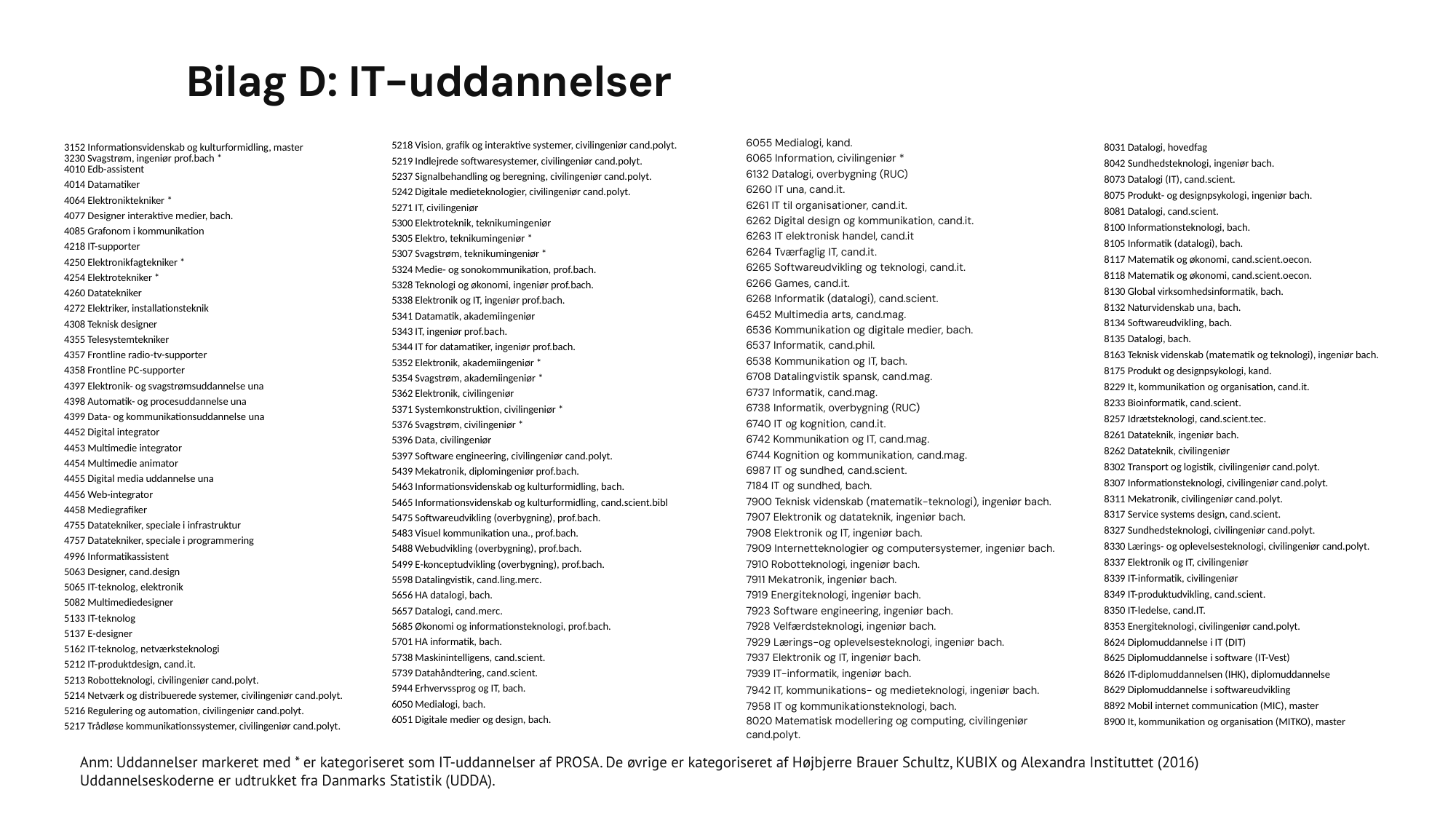

# Bilag D: IT-uddannelser
| 6055 Medialogi, kand. |
| --- |
| 6065 Information, civilingeniør \* |
| 6132 Datalogi, overbygning (RUC) |
| 6260 IT una, cand.it. |
| 6261 IT til organisationer, cand.it. |
| 6262 Digital design og kommunikation, cand.it. |
| 6263 IT elektronisk handel, cand.it |
| 6264 Tværfaglig IT, cand.it. |
| 6265 Softwareudvikling og teknologi, cand.it. |
| 6266 Games, cand.it. |
| 6268 Informatik (datalogi), cand.scient. |
| 6452 Multimedia arts, cand.mag. |
| 6536 Kommunikation og digitale medier, bach. |
| 6537 Informatik, cand.phil. |
| 6538 Kommunikation og IT, bach. |
| 6708 Datalingvistik spansk, cand.mag. |
| 6737 Informatik, cand.mag. |
| 6738 Informatik, overbygning (RUC) |
| 6740 IT og kognition, cand.it. |
| 6742 Kommunikation og IT, cand.mag. |
| 6744 Kognition og kommunikation, cand.mag. |
| 6987 IT og sundhed, cand.scient. |
| 7184 IT og sundhed, bach. |
| 7900 Teknisk videnskab (matematik-teknologi), ingeniør bach. |
| 7907 Elektronik og datateknik, ingeniør bach. |
| 7908 Elektronik og IT, ingeniør bach. |
| 7909 Internetteknologier og computersystemer, ingeniør bach. |
| 7910 Robotteknologi, ingeniør bach. |
| 7911 Mekatronik, ingeniør bach. |
| 7919 Energiteknologi, ingeniør bach. |
| 7923 Software engineering, ingeniør bach. |
| 7928 Velfærdsteknologi, ingeniør bach. |
| 7929 Lærings-og oplevelsesteknologi, ingeniør bach. |
| 7937 Elektronik og IT, ingeniør bach. |
| 7939 IT-informatik, ingeniør bach. |
| 7942 IT, kommunikations- og medieteknologi, ingeniør bach. |
| 7958 IT og kommunikationsteknologi, bach. |
| 8020 Matematisk modellering og computing, civilingeniør cand.polyt. |
| 5218 Vision, grafik og interaktive systemer, civilingeniør cand.polyt. |
| --- |
| 5219 Indlejrede softwaresystemer, civilingeniør cand.polyt. |
| 5237 Signalbehandling og beregning, civilingeniør cand.polyt. |
| 5242 Digitale medieteknologier, civilingeniør cand.polyt. |
| 5271 IT, civilingeniør |
| 5300 Elektroteknik, teknikumingeniør |
| 5305 Elektro, teknikumingeniør \* |
| 5307 Svagstrøm, teknikumingeniør \* |
| 5324 Medie- og sonokommunikation, prof.bach. |
| 5328 Teknologi og økonomi, ingeniør prof.bach. |
| 5338 Elektronik og IT, ingeniør prof.bach. |
| 5341 Datamatik, akademiingeniør |
| 5343 IT, ingeniør prof.bach. |
| 5344 IT for datamatiker, ingeniør prof.bach. |
| 5352 Elektronik, akademiingeniør \* |
| 5354 Svagstrøm, akademiingeniør \* |
| 5362 Elektronik, civilingeniør |
| 5371 Systemkonstruktion, civilingeniør \* |
| 5376 Svagstrøm, civilingeniør \* |
| 5396 Data, civilingeniør |
| 5397 Software engineering, civilingeniør cand.polyt. |
| 5439 Mekatronik, diplomingeniør prof.bach. |
| 5463 Informationsvidenskab og kulturformidling, bach. |
| 5465 Informationsvidenskab og kulturformidling, cand.scient.bibl |
| 5475 Softwareudvikling (overbygning), prof.bach. |
| 5483 Visuel kommunikation una., prof.bach. |
| 5488 Webudvikling (overbygning), prof.bach. |
| 5499 E-konceptudvikling (overbygning), prof.bach. |
| 5598 Datalingvistik, cand.ling.merc. |
| 5656 HA datalogi, bach. |
| 5657 Datalogi, cand.merc. |
| 5685 Økonomi og informationsteknologi, prof.bach. |
| 5701 HA informatik, bach. |
| 5738 Maskinintelligens, cand.scient. |
| 5739 Datahåndtering, cand.scient. |
| 5944 Erhvervssprog og IT, bach. |
| 6050 Medialogi, bach. |
| 6051 Digitale medier og design, bach. |
| 3152 Informationsvidenskab og kulturformidling, master |
| --- |
| 3230 Svagstrøm, ingeniør prof.bach \* 4010 Edb-assistent |
| 4014 Datamatiker |
| 4064 Elektroniktekniker \* |
| 4077 Designer interaktive medier, bach. |
| 4085 Grafonom i kommunikation |
| 4218 IT-supporter |
| 4250 Elektronikfagtekniker \* |
| 4254 Elektrotekniker \* |
| 4260 Datatekniker |
| 4272 Elektriker, installationsteknik |
| 4308 Teknisk designer |
| 4355 Telesystemtekniker |
| 4357 Frontline radio-tv-supporter |
| 4358 Frontline PC-supporter |
| 4397 Elektronik- og svagstrømsuddannelse una |
| 4398 Automatik- og procesuddannelse una |
| 4399 Data- og kommunikationsuddannelse una |
| 4452 Digital integrator |
| 4453 Multimedie integrator |
| 4454 Multimedie animator |
| 4455 Digital media uddannelse una |
| 4456 Web-integrator |
| 4458 Mediegrafiker |
| 4755 Datatekniker, speciale i infrastruktur |
| 4757 Datatekniker, speciale i programmering |
| 4996 Informatikassistent |
| 5063 Designer, cand.design |
| 5065 IT-teknolog, elektronik |
| 5082 Multimediedesigner |
| 5133 IT-teknolog |
| 5137 E-designer |
| 5162 IT-teknolog, netværksteknologi |
| 5212 IT-produktdesign, cand.it. |
| 5213 Robotteknologi, civilingeniør cand.polyt. |
| 5214 Netværk og distribuerede systemer, civilingeniør cand.polyt. |
| 5216 Regulering og automation, civilingeniør cand.polyt. |
| 5217 Trådløse kommunikationssystemer, civilingeniør cand.polyt. |
| 8031 Datalogi, hovedfag |
| --- |
| 8042 Sundhedsteknologi, ingeniør bach. |
| 8073 Datalogi (IT), cand.scient. |
| 8075 Produkt- og designpsykologi, ingeniør bach. |
| 8081 Datalogi, cand.scient. |
| 8100 Informationsteknologi, bach. |
| 8105 Informatik (datalogi), bach. |
| 8117 Matematik og økonomi, cand.scient.oecon. |
| 8118 Matematik og økonomi, cand.scient.oecon. |
| 8130 Global virksomhedsinformatik, bach. |
| 8132 Naturvidenskab una, bach. |
| 8134 Softwareudvikling, bach. |
| 8135 Datalogi, bach. |
| 8163 Teknisk videnskab (matematik og teknologi), ingeniør bach. |
| 8175 Produkt og designpsykologi, kand. |
| 8229 It, kommunikation og organisation, cand.it. |
| 8233 Bioinformatik, cand.scient. |
| 8257 Idrætsteknologi, cand.scient.tec. |
| 8261 Datateknik, ingeniør bach. |
| 8262 Datateknik, civilingeniør |
| 8302 Transport og logistik, civilingeniør cand.polyt. |
| 8307 Informationsteknologi, civilingeniør cand.polyt. |
| 8311 Mekatronik, civilingeniør cand.polyt. |
| 8317 Service systems design, cand.scient. |
| 8327 Sundhedsteknologi, civilingeniør cand.polyt. |
| 8330 Lærings- og oplevelsesteknologi, civilingeniør cand.polyt. |
| 8337 Elektronik og IT, civilingeniør |
| 8339 IT-informatik, civilingeniør |
| 8349 IT-produktudvikling, cand.scient. |
| 8350 IT-ledelse, cand.IT. |
| 8353 Energiteknologi, civilingeniør cand.polyt. |
| 8624 Diplomuddannelse i IT (DIT) |
| 8625 Diplomuddannelse i software (IT-Vest) |
| 8626 IT-diplomuddannelsen (IHK), diplomuddannelse |
| 8629 Diplomuddannelse i softwareudvikling |
| 8892 Mobil internet communication (MIC), master |
| 8900 It, kommunikation og organisation (MITKO), master |
Anm: Uddannelser markeret med * er kategoriseret som IT-uddannelser af PROSA. De øvrige er kategoriseret af Højbjerre Brauer Schultz, KUBIX og Alexandra Instituttet (2016)
Uddannelseskoderne er udtrukket fra Danmarks Statistik (UDDA).